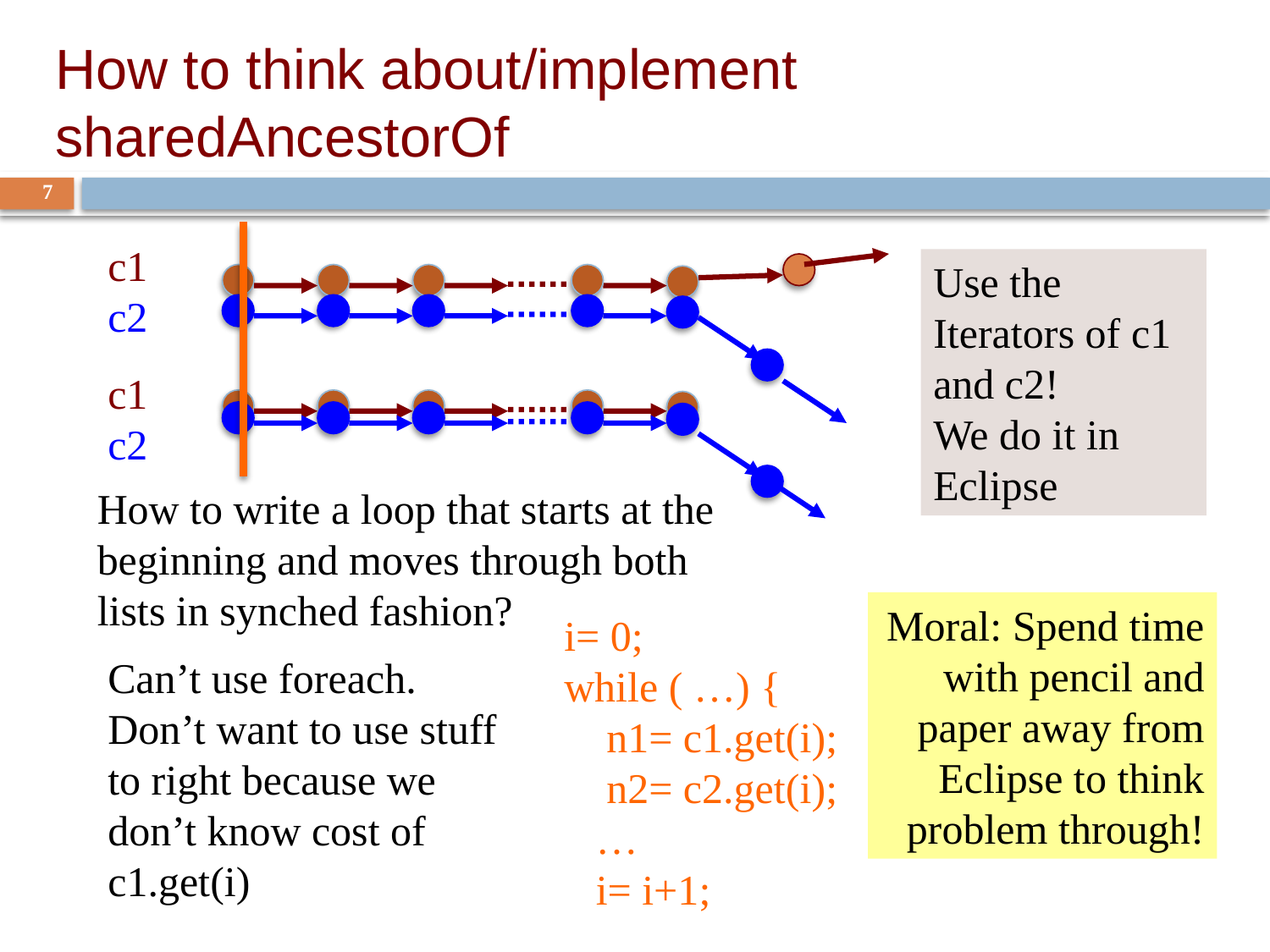

# How to think about/implement sharedAncestorOf
7
c1
c2
Use the Iterators of c1 and c2!
We do it in Eclipse

c1
c2

How to write a loop that starts at the beginning and moves through both lists in synched fashion?

Moral: Spend time with pencil and paper away from Eclipse to think problem through!
i= 0;
while ( …) {
    n1= c1.get(i);
    n2= c2.get(i);
   …
   i= i+1;
Can’t use foreach.
Don’t want to use stuff to right because we don’t know cost of c1.get(i)